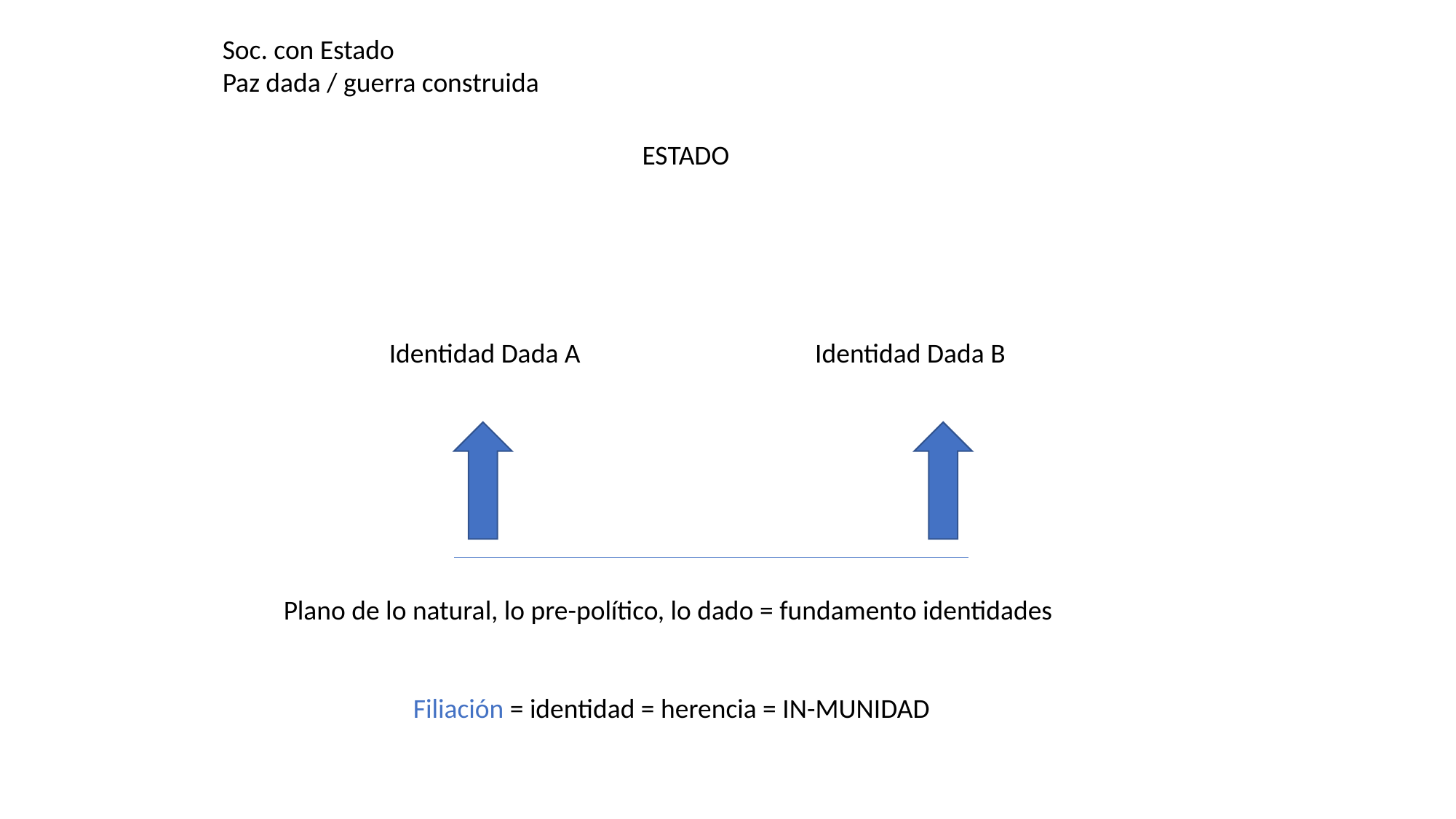

Soc. con Estado
Paz dada / guerra construida
ESTADO
Identidad Dada A
Identidad Dada B

Plano de lo natural, lo pre-político, lo dado = fundamento identidades

Filiación = identidad = herencia = IN-MUNIDAD